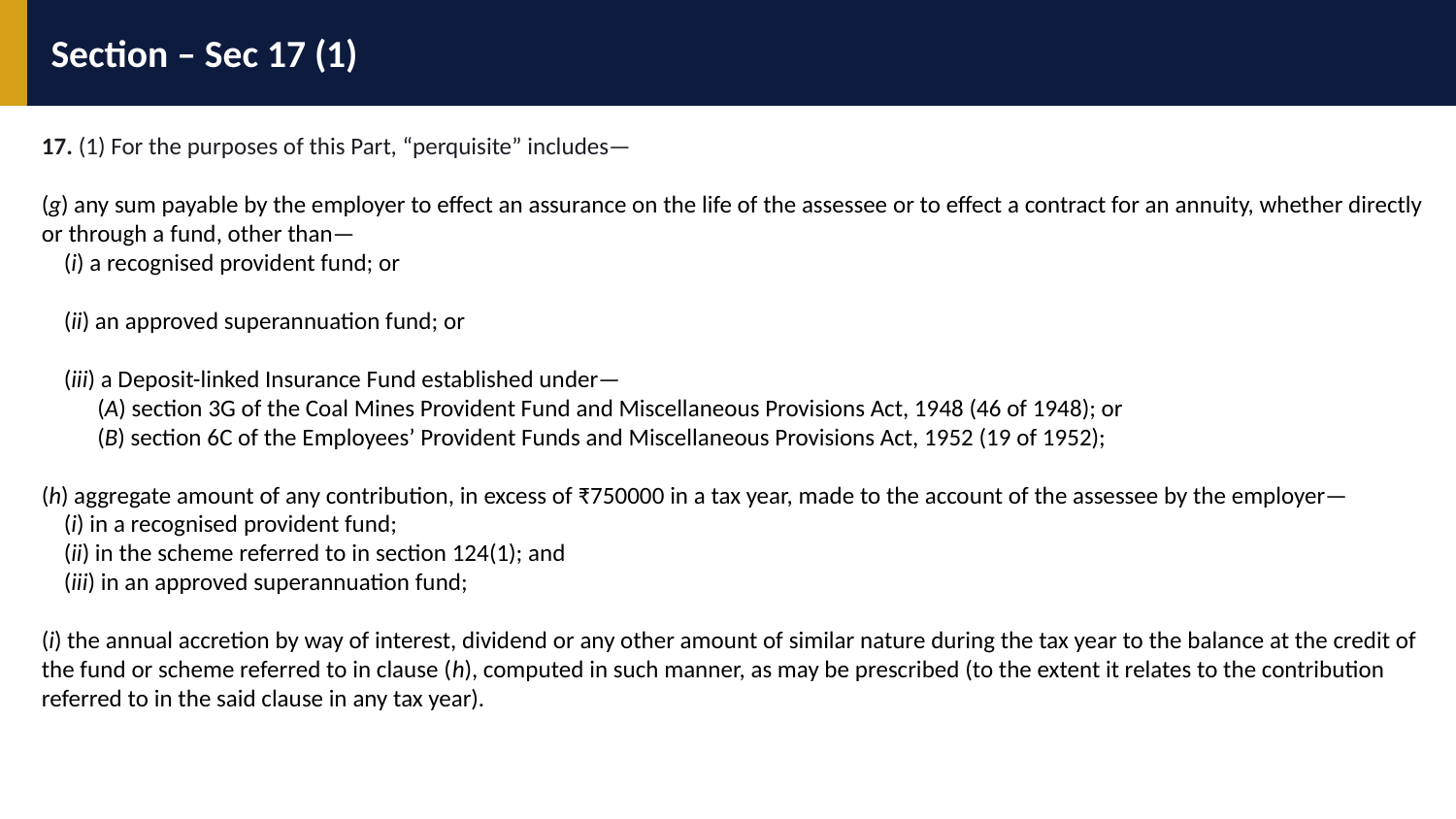

Section – Sec 17 (1)
17. (1) For the purposes of this Part, “perquisite” includes—

(g) any sum payable by the employer to effect an assurance on the life of the assessee or to effect a contract for an annuity, whether directly or through a fund, other than—
    (i) a recognised provident fund; or

    (ii) an approved superannuation fund; or

    (iii) a Deposit-linked Insurance Fund established under—
          (A) section 3G of the Coal Mines Provident Fund and Miscellaneous Provisions Act, 1948 (46 of 1948); or
          (B) section 6C of the Employees’ Provident Funds and Miscellaneous Provisions Act, 1952 (19 of 1952);

(h) aggregate amount of any contribution, in excess of ₹750000 in a tax year, made to the account of the assessee by the employer—
    (i) in a recognised provident fund;
    (ii) in the scheme referred to in section 124(1); and
    (iii) in an approved superannuation fund;

(i) the annual accretion by way of interest, dividend or any other amount of similar nature during the tax year to the balance at the credit of the fund or scheme referred to in clause (h), computed in such manner, as may be prescribed (to the extent it relates to the contribution referred to in the said clause in any tax year).
Act 2025 – Section 17